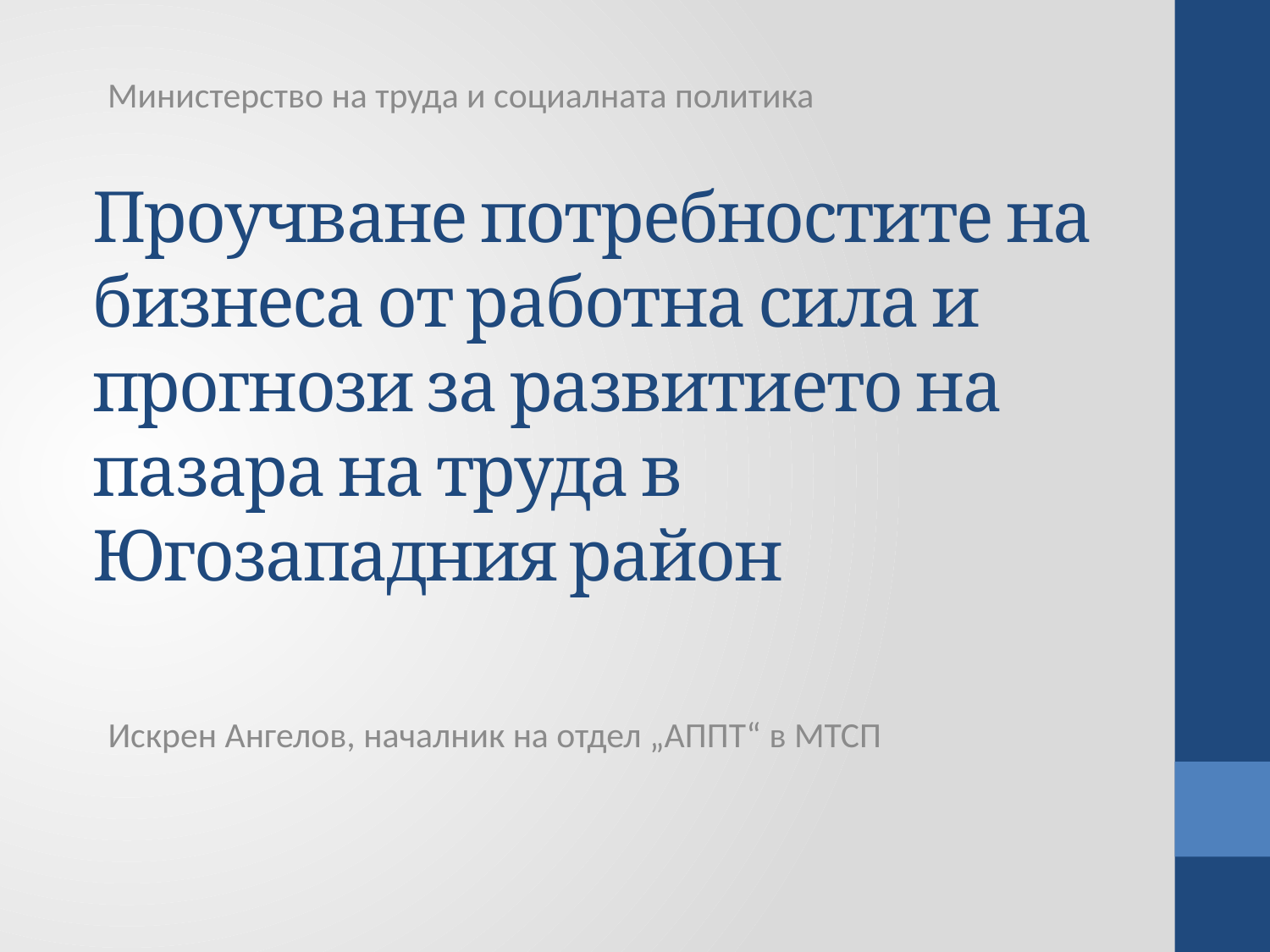

Министерство на труда и социалната политика
# Проучване потребностите на бизнеса от работна сила и прогнози за развитието на пазара на труда в Югозападния район
Искрен Ангелов, началник на отдел „АППТ“ в МТСП